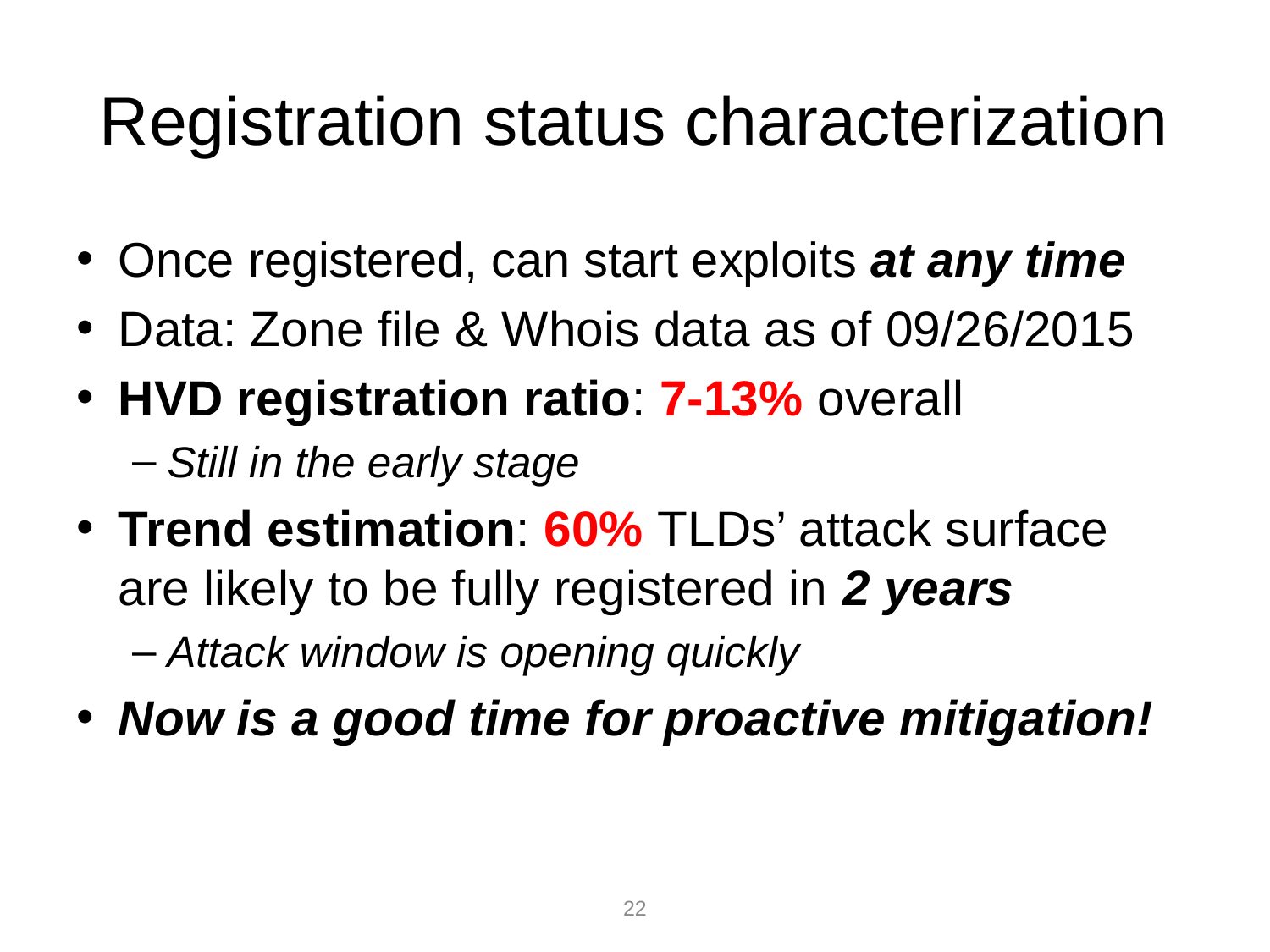

# Registration status characterization
Once registered, can start exploits at any time
Data: Zone file & Whois data as of 09/26/2015
HVD registration ratio: 7-13% overall
Still in the early stage
Trend estimation: 60% TLDs’ attack surface are likely to be fully registered in 2 years
Attack window is opening quickly
Now is a good time for proactive mitigation!

22